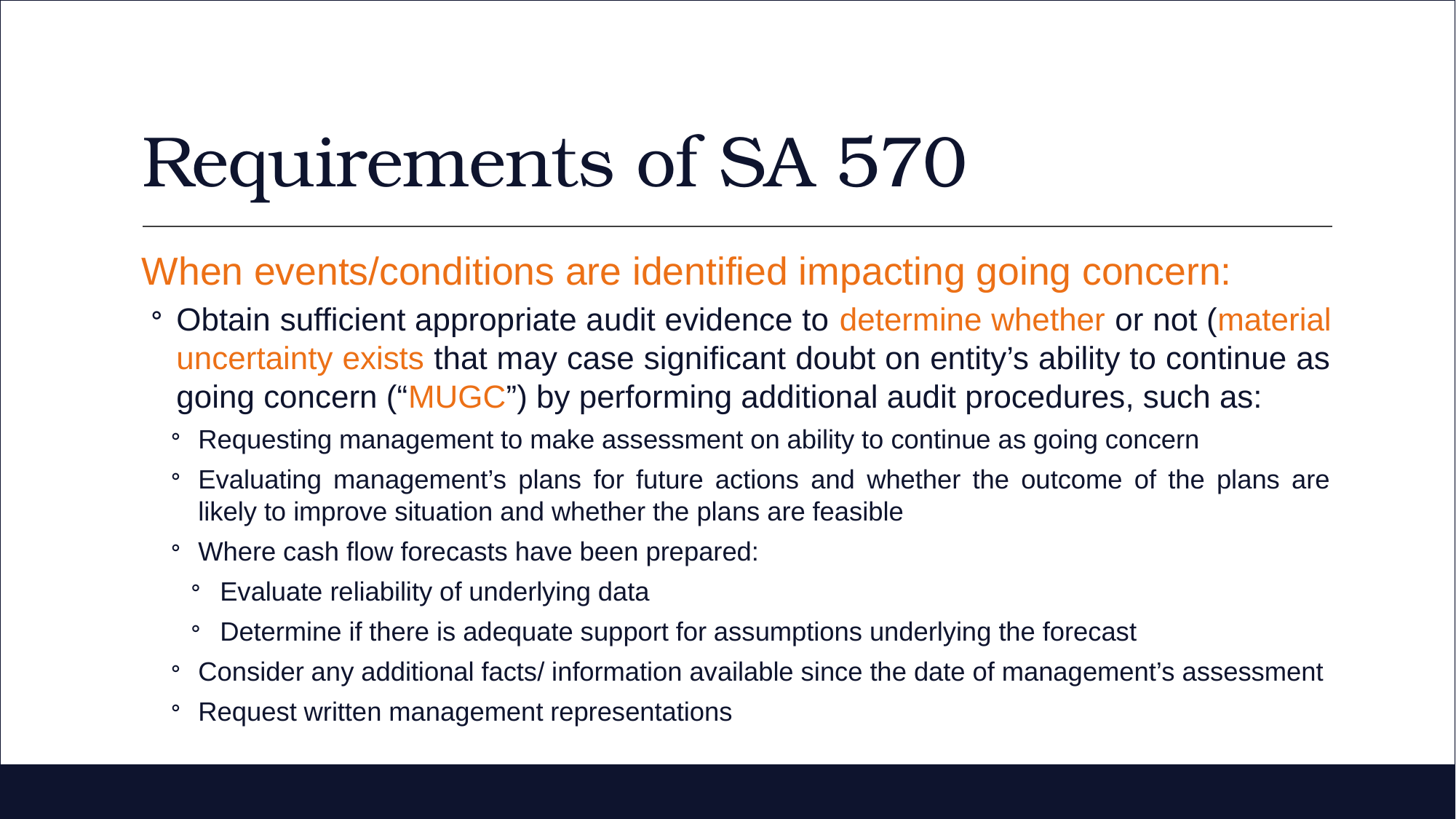

# Requirements of SA 570
When events/conditions are identified impacting going concern:
Obtain sufficient appropriate audit evidence to determine whether or not (material uncertainty exists that may case significant doubt on entity’s ability to continue as going concern (“MUGC”) by performing additional audit procedures, such as:
Requesting management to make assessment on ability to continue as going concern
Evaluating management’s plans for future actions and whether the outcome of the plans are likely to improve situation and whether the plans are feasible
Where cash flow forecasts have been prepared:
Evaluate reliability of underlying data
Determine if there is adequate support for assumptions underlying the forecast
Consider any additional facts/ information available since the date of management’s assessment
Request written management representations